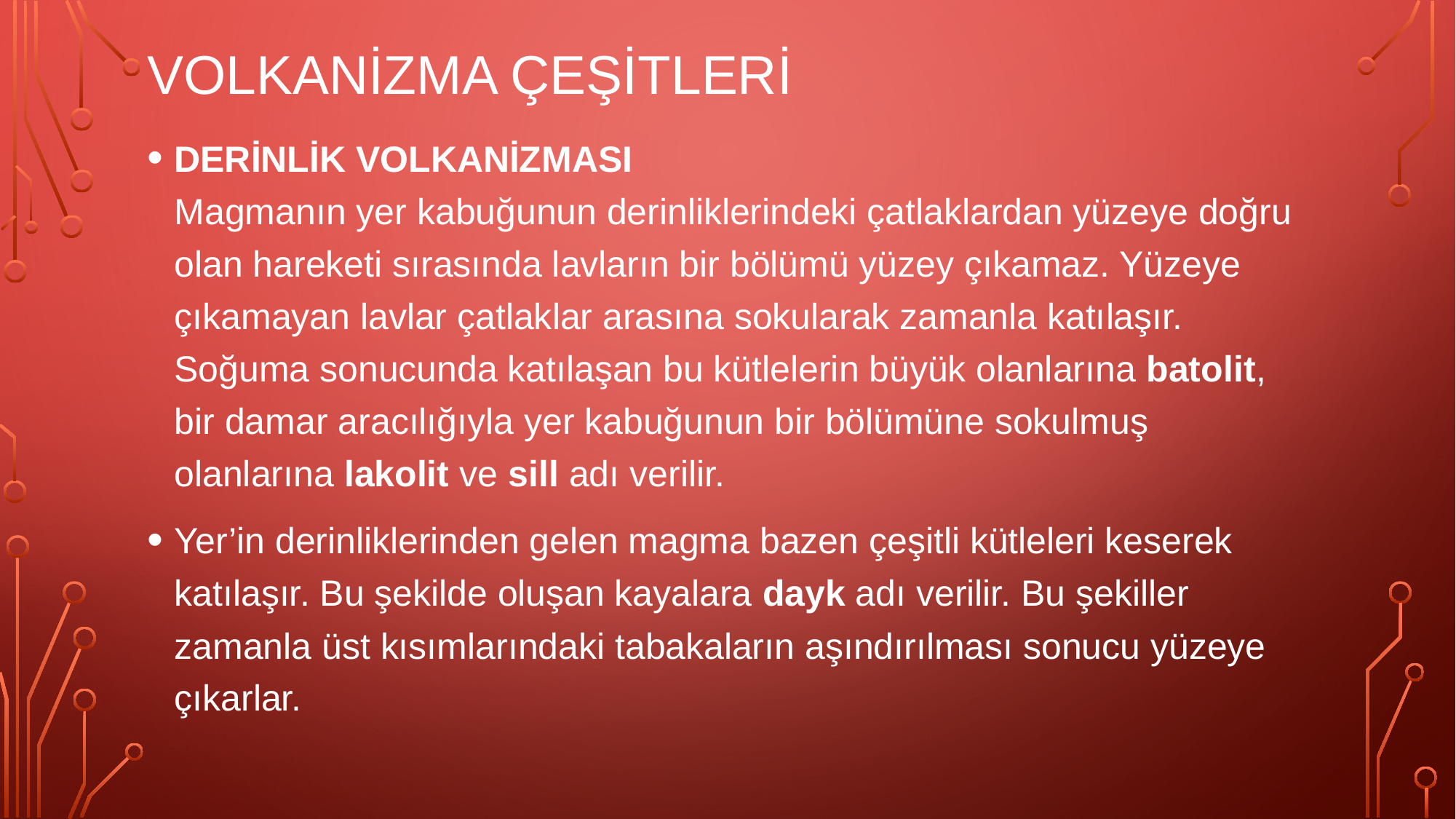

# VOLKANİZMA ÇEŞİTLERİ
DERİNLİK VOLKANİZMASI
Magmanın yer kabuğunun derinliklerindeki çatlaklardan yüzeye doğru olan hareketi sırasında lavların bir bölümü yüzey çıkamaz. Yüzeye çıkamayan lavlar çatlaklar arasına sokularak zamanla katılaşır. Soğuma sonucunda katılaşan bu kütlelerin büyük olanlarına batolit, bir damar aracılığıyla yer kabuğunun bir bölümüne sokulmuş olanlarına lakolit ve sill adı verilir.
Yer’in derinliklerinden gelen magma bazen çeşitli kütleleri keserek katılaşır. Bu şekilde oluşan kayalara dayk adı verilir. Bu şekiller zamanla üst kısımlarındaki tabakaların aşındırılması sonucu yüzeye çıkarlar.